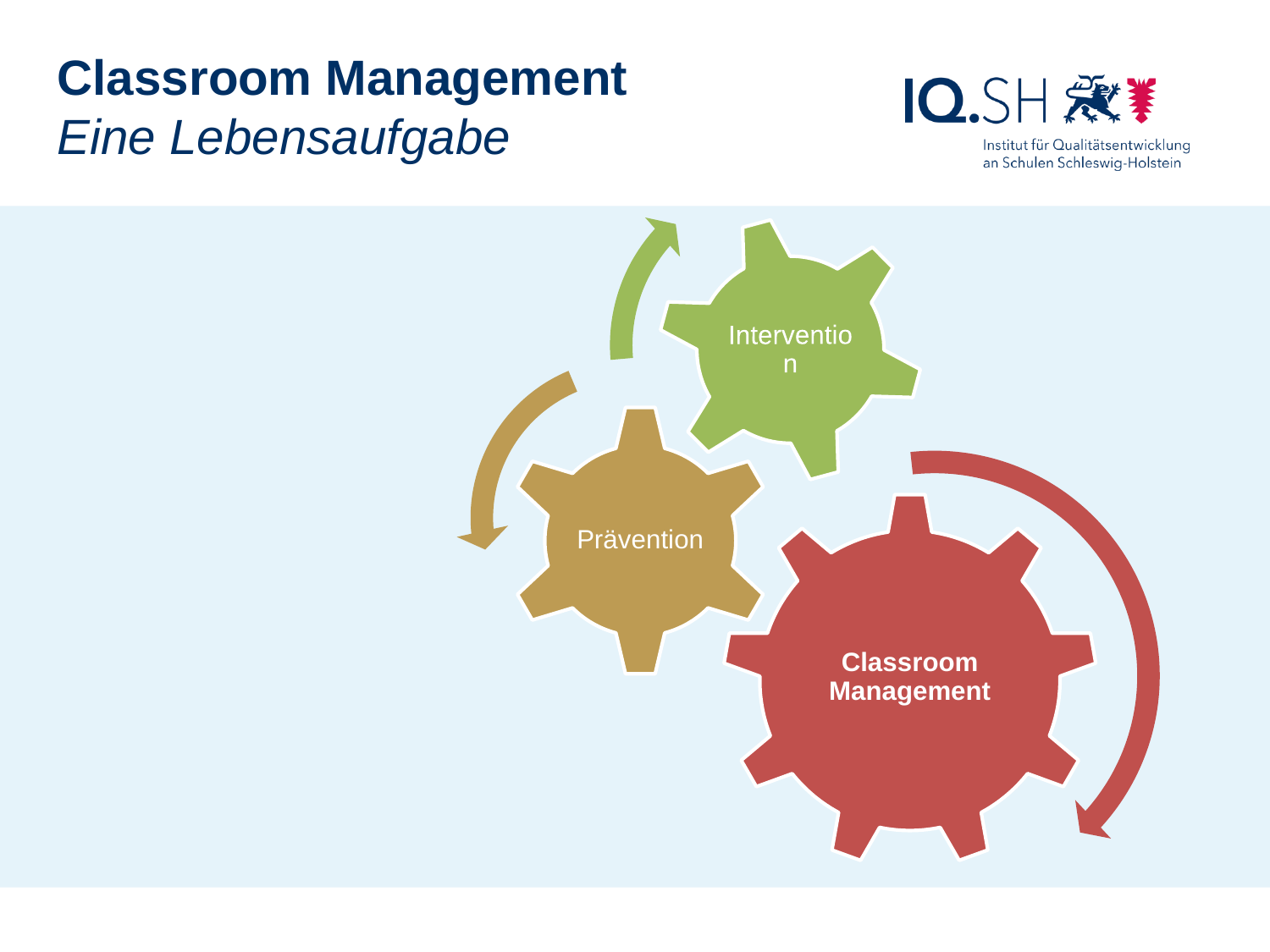

Classroom Management
Eine Lebensaufgabe
Classroom Management
Prävention
Intervention
Schulrecht Gym/GemS, Sebastian Marcks, Kronshagen, 9.11.2016